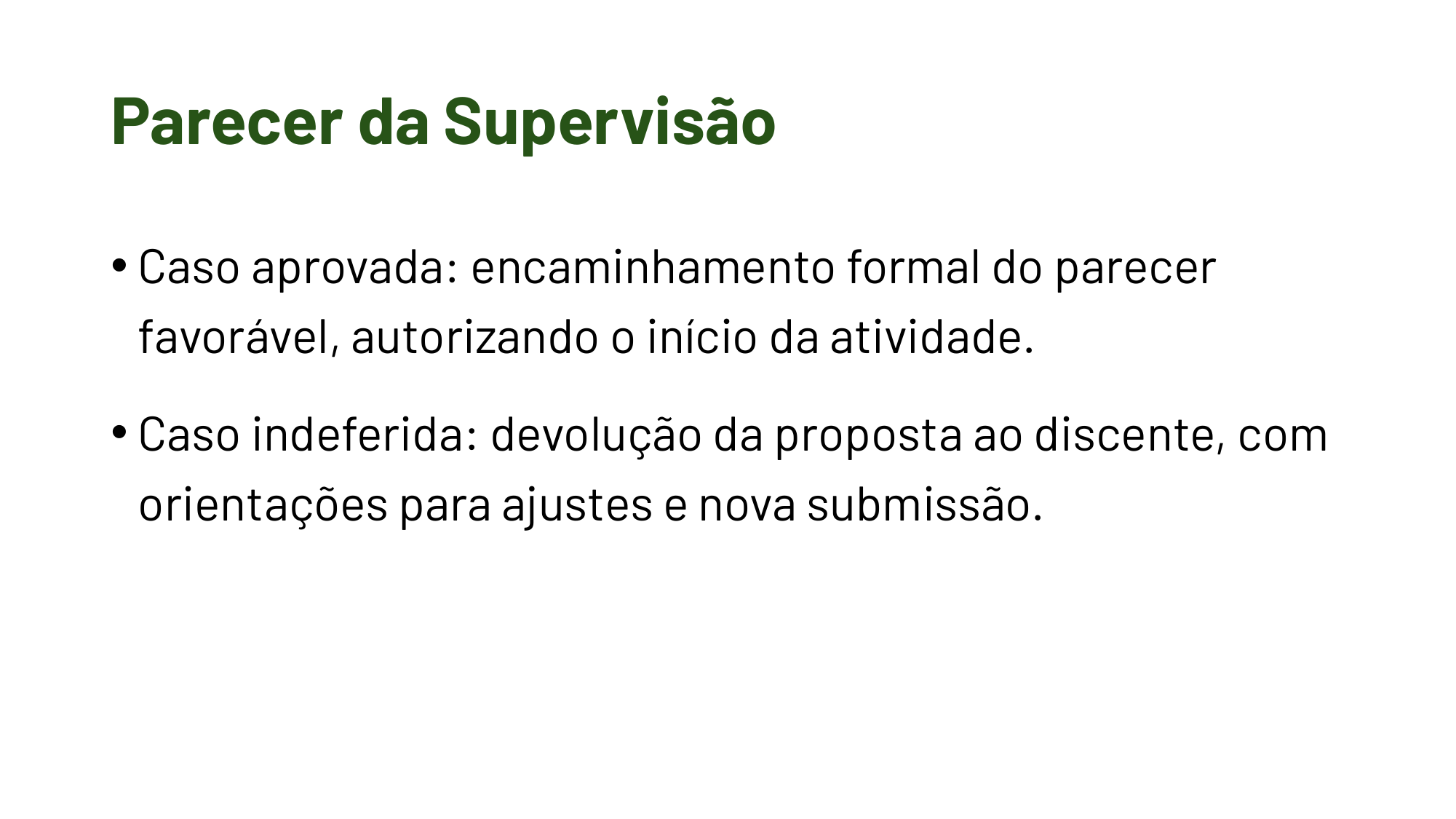

# Parecer da Supervisão
Caso aprovada: encaminhamento formal do parecer favorável, autorizando o início da atividade.
Caso indeferida: devolução da proposta ao discente, com orientações para ajustes e nova submissão.